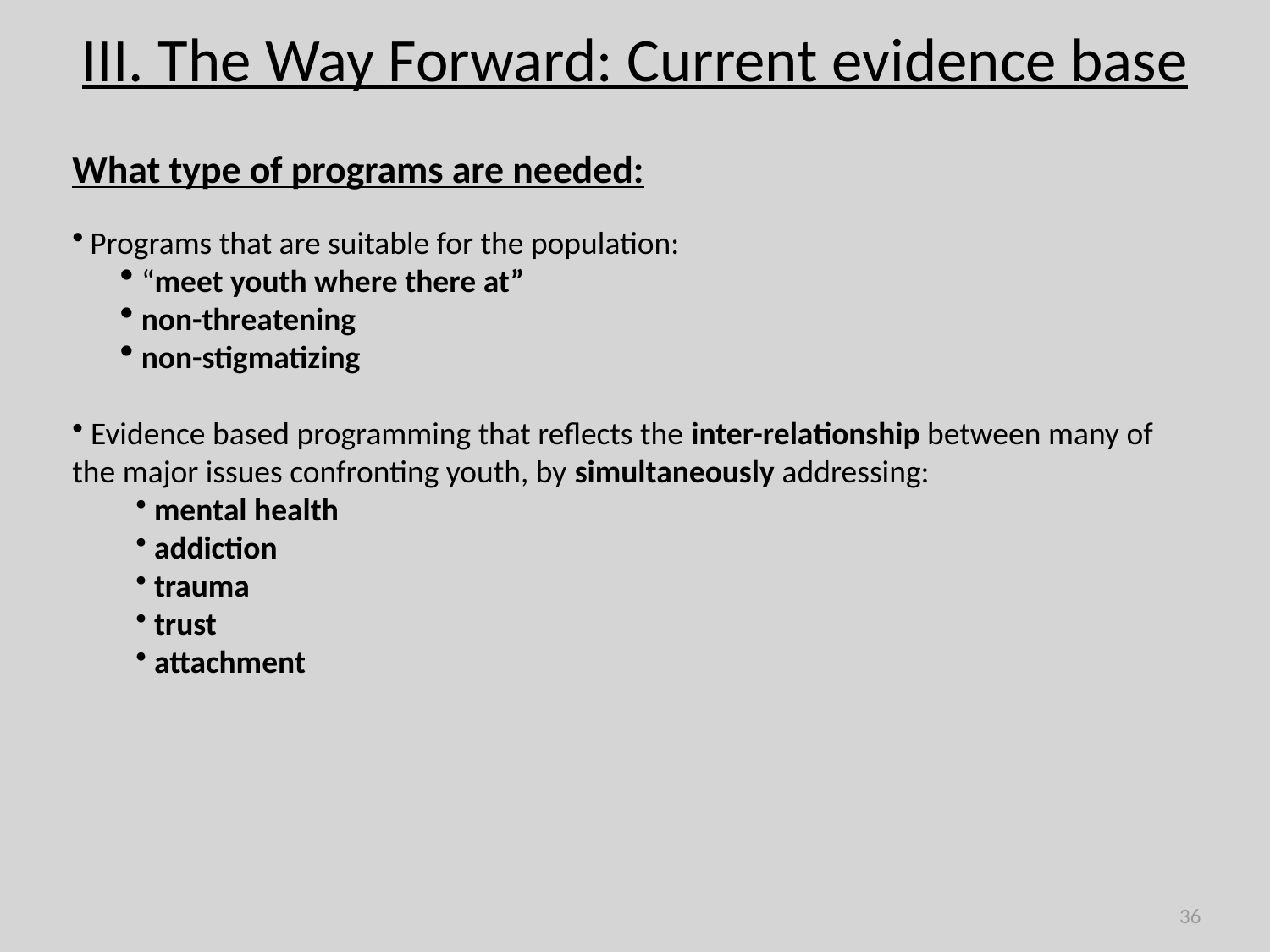

III. The Way Forward: Current evidence base
What type of programs are needed:

 Programs that are suitable for the population:
 “meet youth where there at”
 non-threatening
 non-stigmatizing

 Evidence based programming that reflects the inter-relationship between many of the major issues confronting youth, by simultaneously addressing:
 mental health
 addiction
 trauma
 trust
 attachment
36